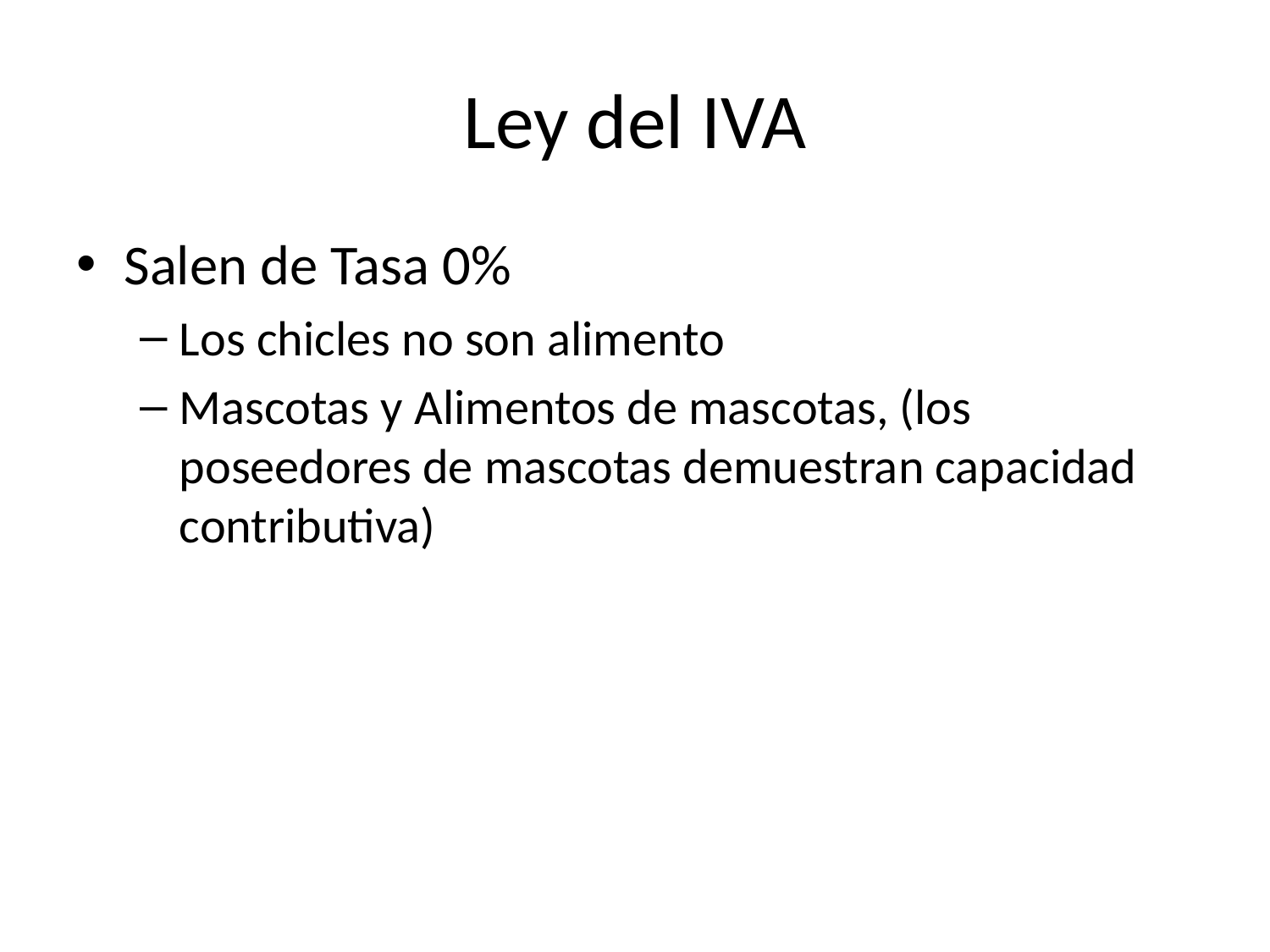

# Ley del IVA
Salen de Tasa 0%
Los chicles no son alimento
Mascotas y Alimentos de mascotas, (los poseedores de mascotas demuestran capacidad contributiva)